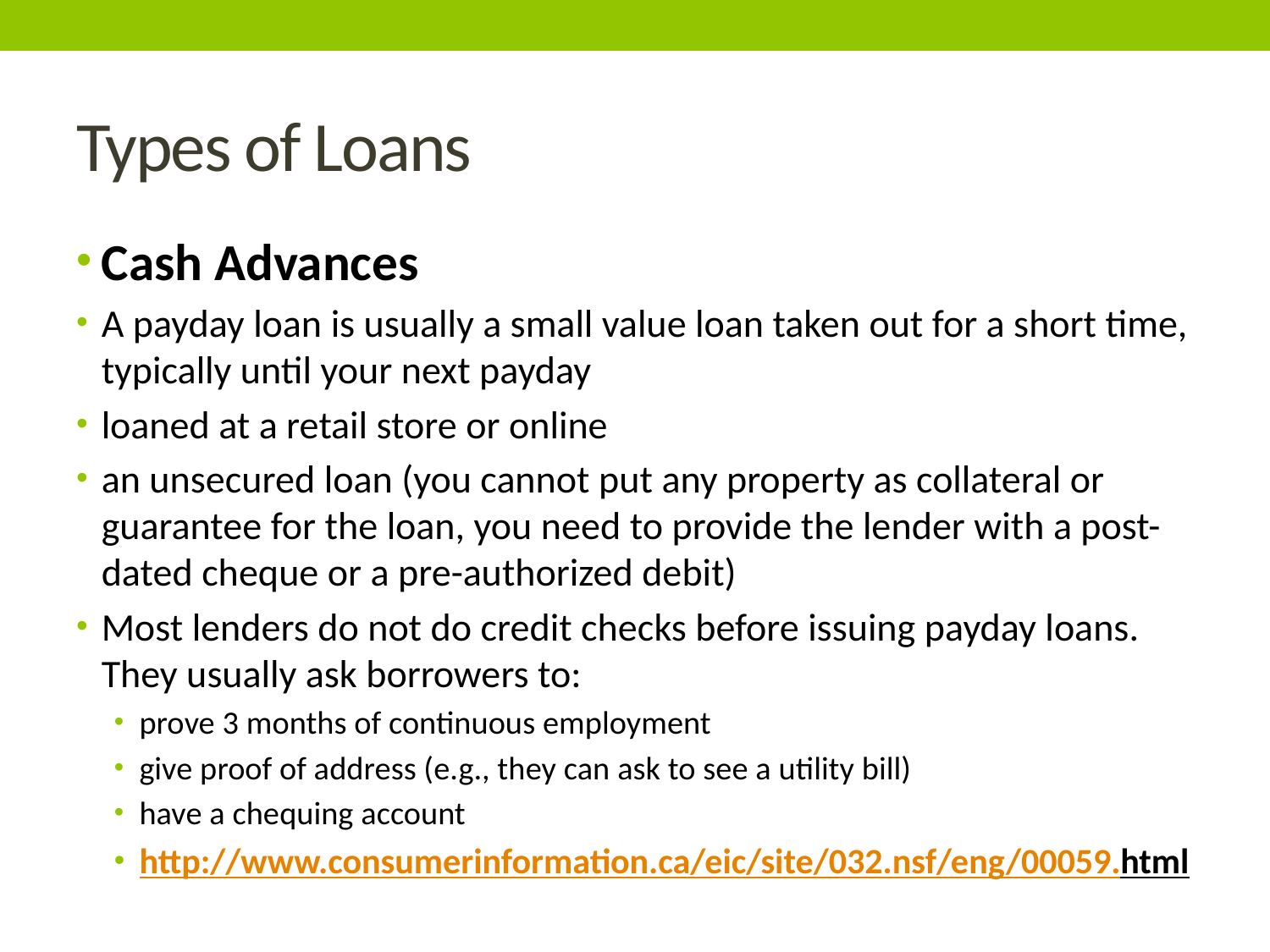

# Types of Loans
Cash Advances
A payday loan is usually a small value loan taken out for a short time, typically until your next payday
loaned at a retail store or online
an unsecured loan (you cannot put any property as collateral or guarantee for the loan, you need to provide the lender with a post-dated cheque or a pre-authorized debit)
Most lenders do not do credit checks before issuing payday loans. They usually ask borrowers to:
prove 3 months of continuous employment
give proof of address (e.g., they can ask to see a utility bill)
have a chequing account
http://www.consumerinformation.ca/eic/site/032.nsf/eng/00059.html